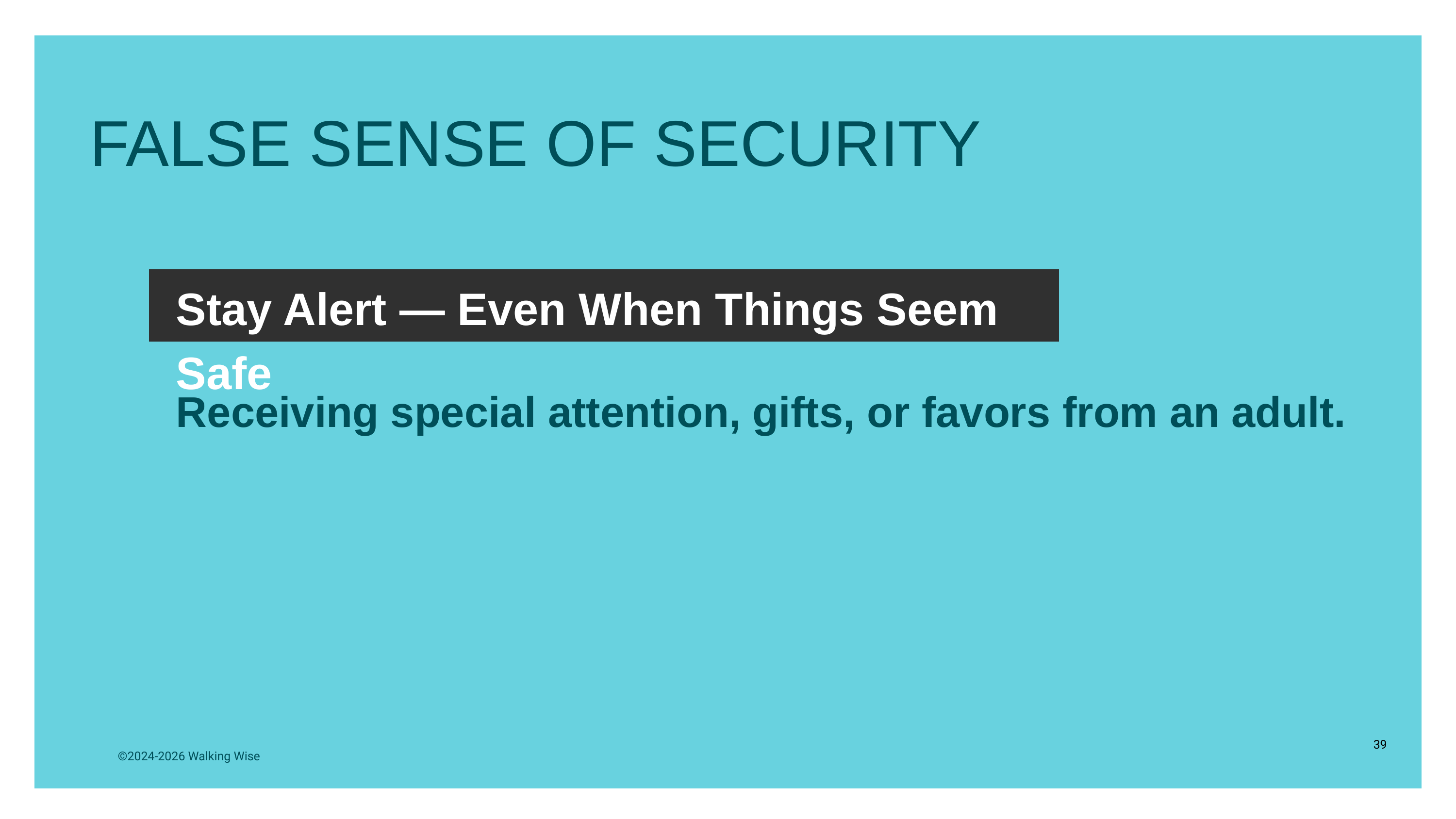

FALSE SENSE OF SECURITY

Stay Alert — Even When Things Seem Safe
Receiving special attention, gifts, or favors from an adult.
39
©2024-2026 Walking Wise